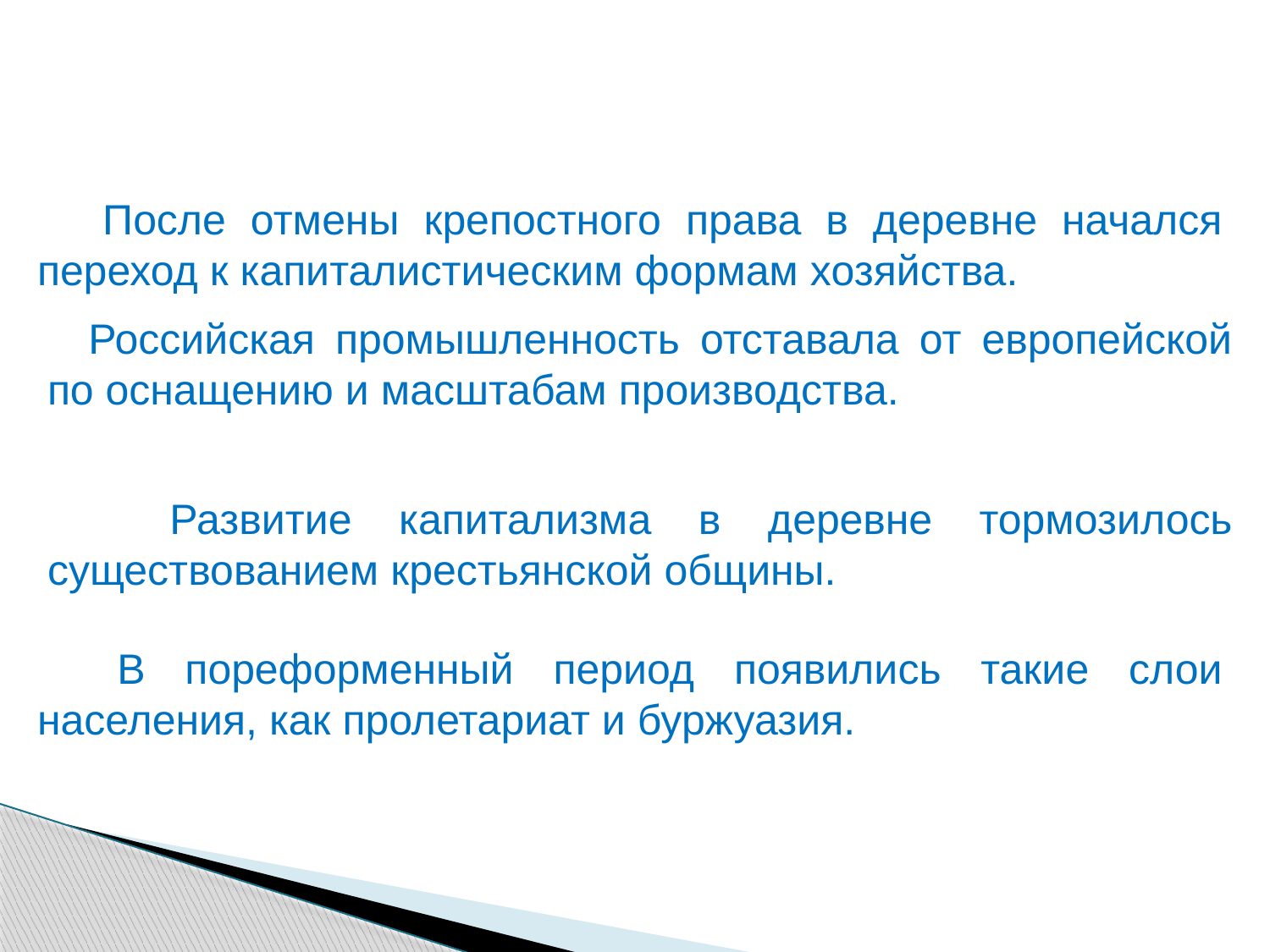

После отмены крепостного права в деревне начался переход к капиталистическим формам хозяйства.

  Российская промышленность отставала от европейской по оснащению и масштабам производства.

   Развитие капитализма в деревне тормозилось существованием крестьянской общины.

  В пореформенный период появились такие слои населения, как пролетариат и буржуазия.